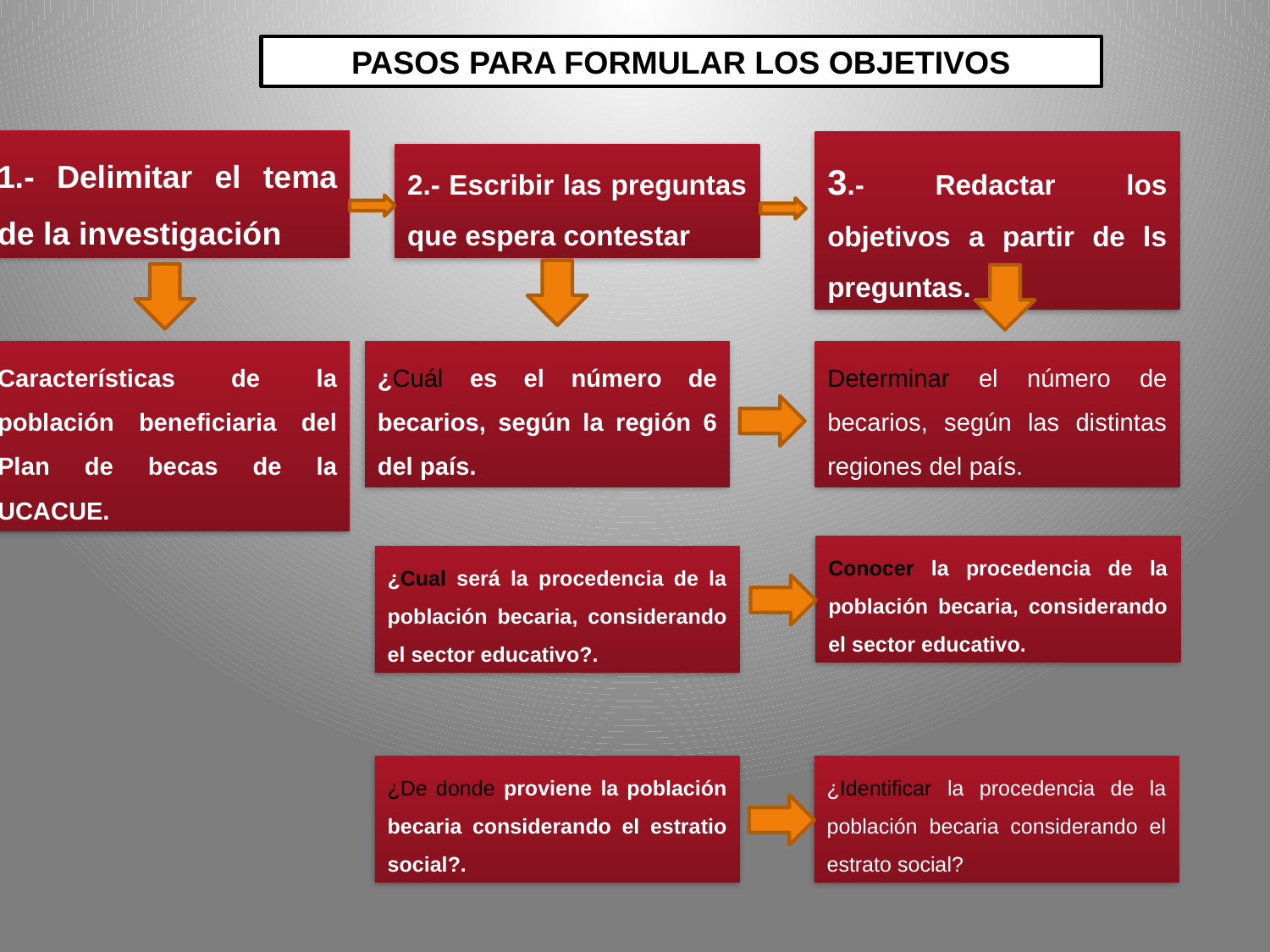

PASOS PARA FORMULAR LOS OBJETIVOS
1.- Delimitar el tema de la investigación
3.- Redactar los objetivos a partir de ls preguntas.
2.- Escribir las preguntas que espera contestar

¿Cuál es el número de becarios, según la región 6 del país.
Características de la población beneficiaria del Plan de becas de la UCACUE.
Determinar el número de becarios, según las distintas regiones del país.

Conocer la procedencia de la población becaria, considerando el sector educativo.
¿Cual será la procedencia de la población becaria, considerando el sector educativo?.

¿De donde proviene la población becaria considerando el estratio social?.
¿Identificar la procedencia de la población becaria considerando el estrato social?